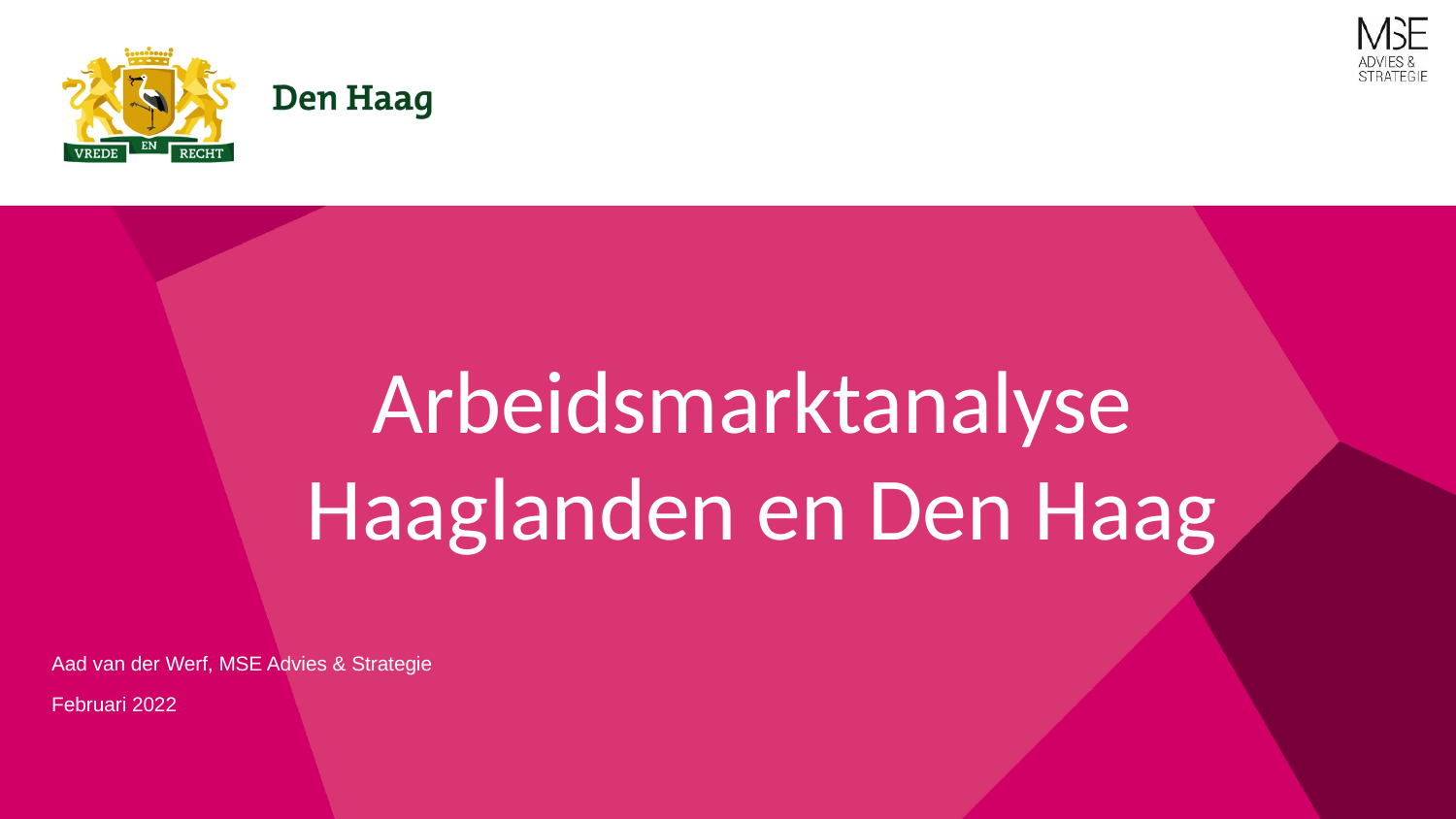

# Arbeidsmarktanalyse Haaglanden en Den Haag
Aad van der Werf, MSE Advies & Strategie
Februari 2022